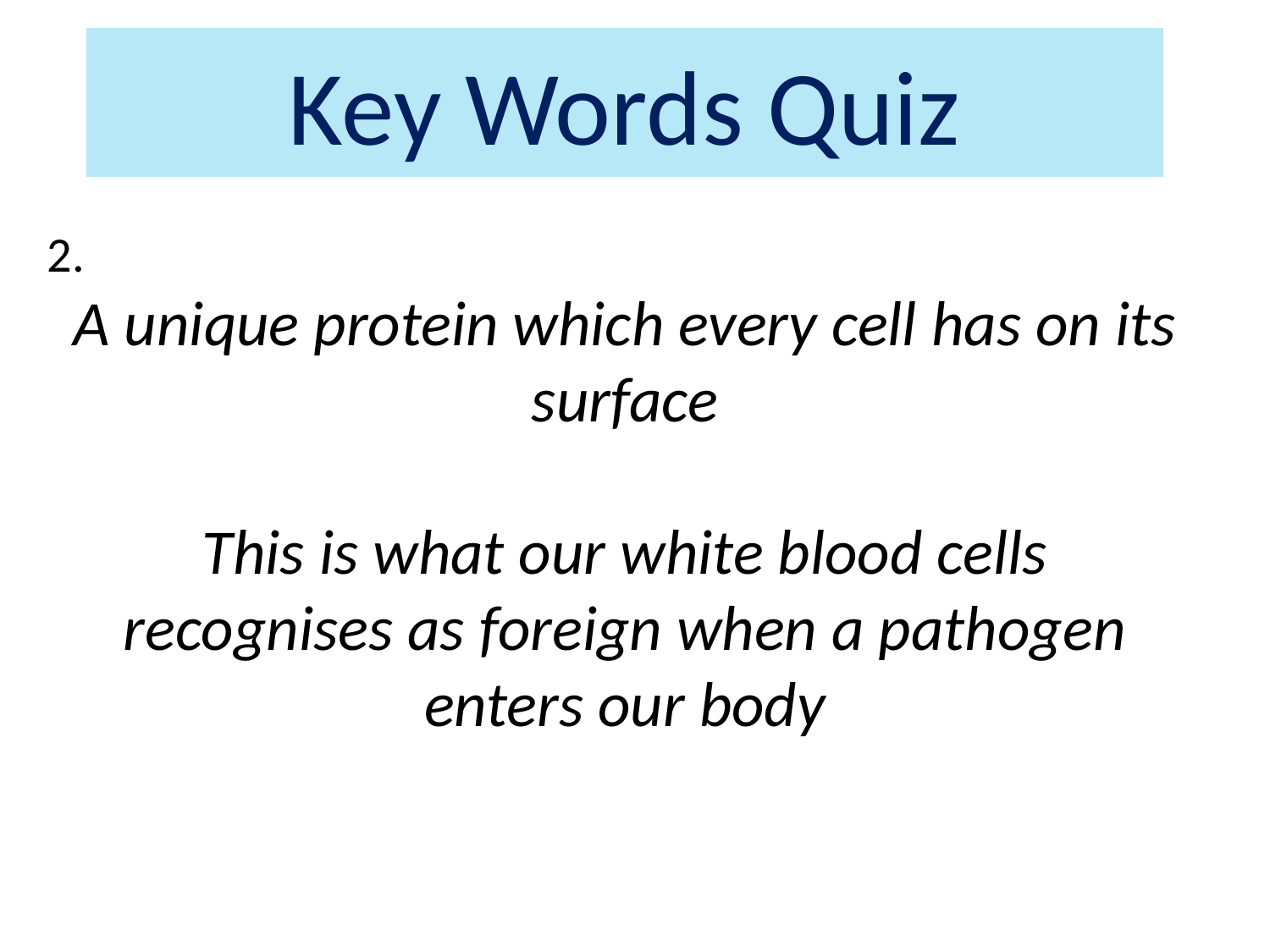

Key Words Quiz
2.
A unique protein which every cell has on its surface

This is what our white blood cells recognises as foreign when a pathogen enters our body